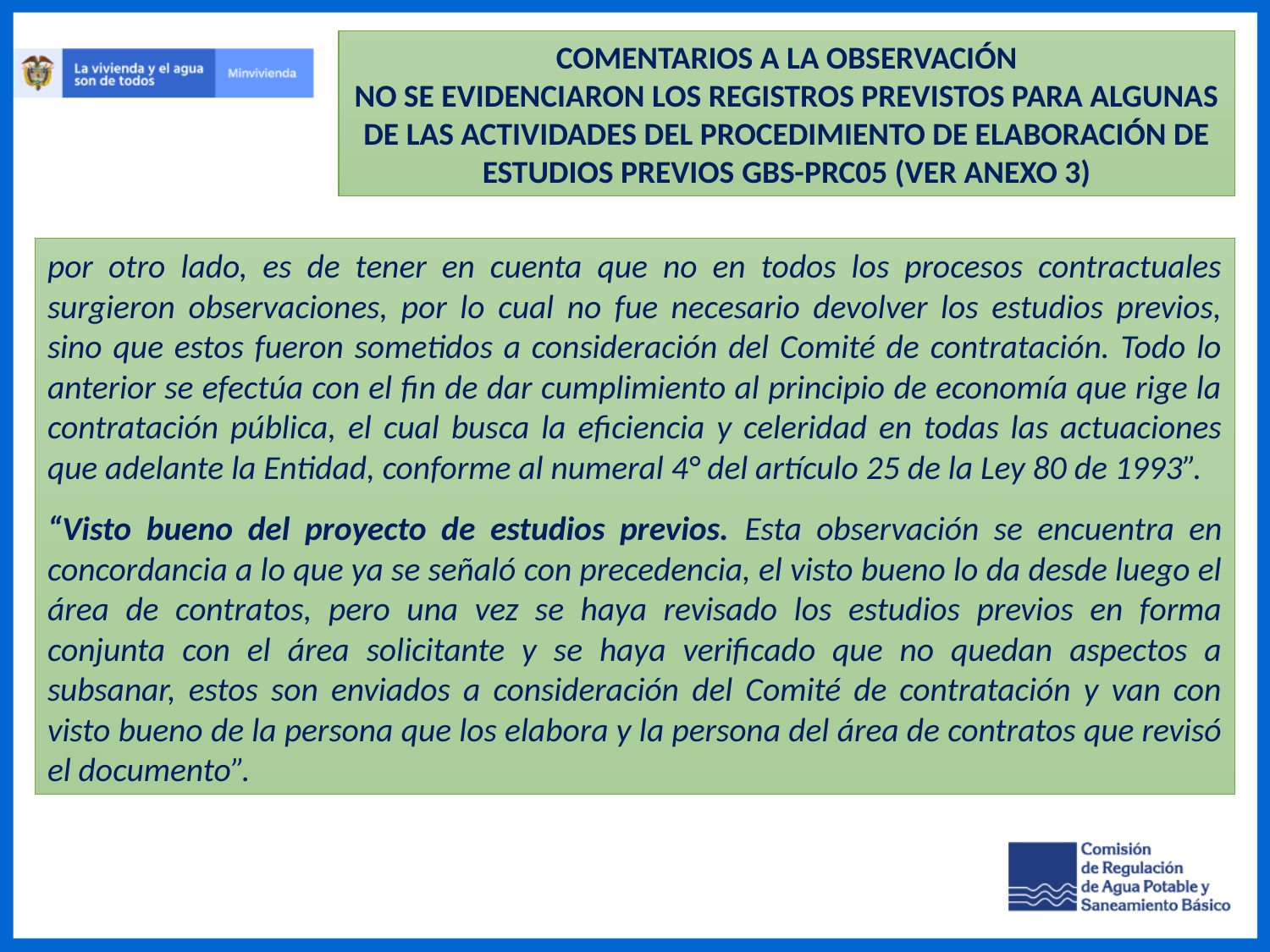

COMENTARIOS A LA OBSERVACIÓN
NO SE EVIDENCIARON LOS REGISTROS PREVISTOS PARA ALGUNAS DE LAS ACTIVIDADES DEL PROCEDIMIENTO DE ELABORACIÓN DE ESTUDIOS PREVIOS GBS-PRC05 (VER ANEXO 3)
por otro lado, es de tener en cuenta que no en todos los procesos contractuales surgieron observaciones, por lo cual no fue necesario devolver los estudios previos, sino que estos fueron sometidos a consideración del Comité de contratación. Todo lo anterior se efectúa con el fin de dar cumplimiento al principio de economía que rige la contratación pública, el cual busca la eficiencia y celeridad en todas las actuaciones que adelante la Entidad, conforme al numeral 4° del artículo 25 de la Ley 80 de 1993”.

“Visto bueno del proyecto de estudios previos. Esta observación se encuentra en concordancia a lo que ya se señaló con precedencia, el visto bueno lo da desde luego el área de contratos, pero una vez se haya revisado los estudios previos en forma conjunta con el área solicitante y se haya verificado que no quedan aspectos a subsanar, estos son enviados a consideración del Comité de contratación y van con visto bueno de la persona que los elabora y la persona del área de contratos que revisó el documento”.